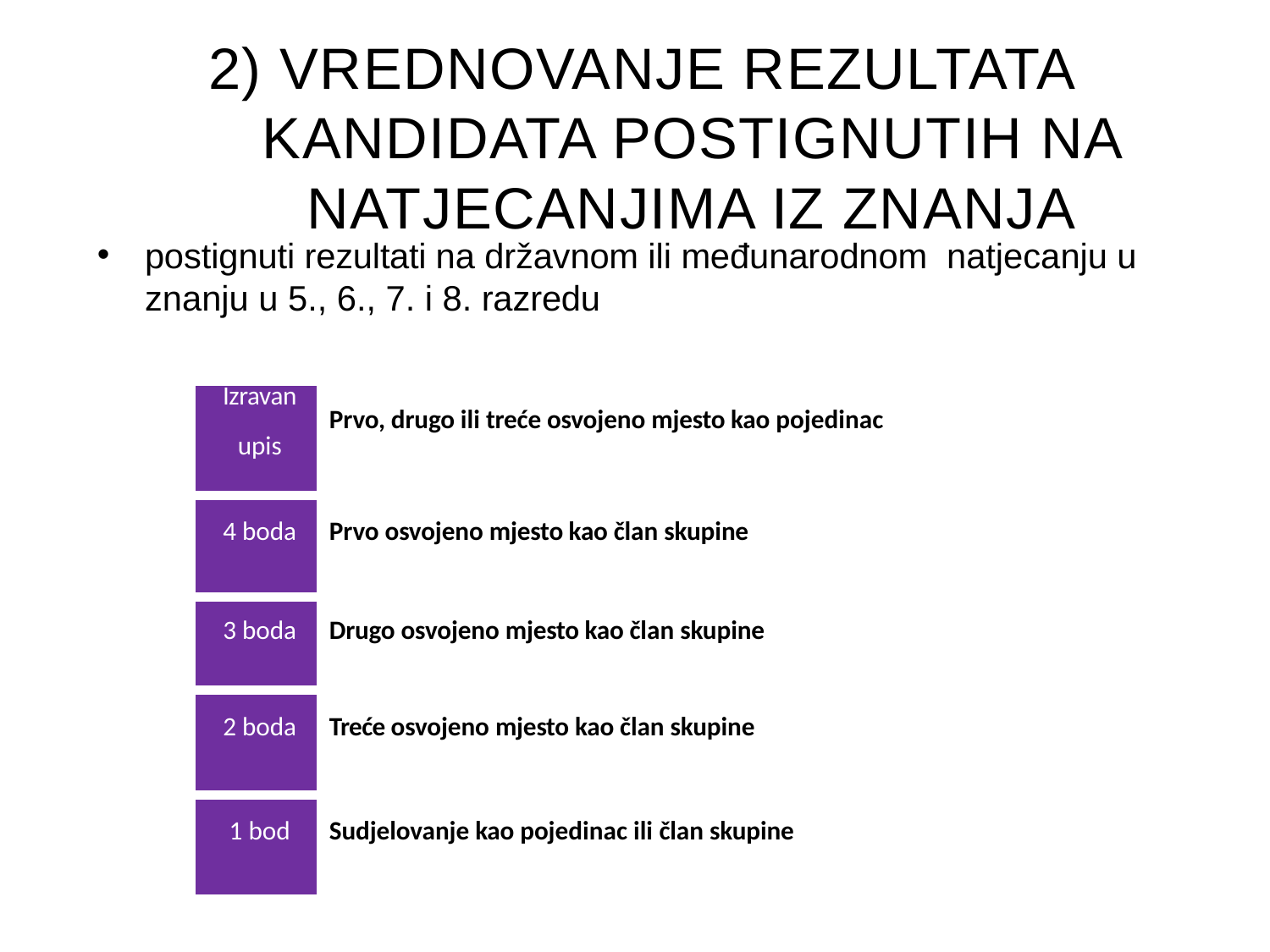

# 2) Vrednovanje rezultata kandidata postignutih na natjecanjima iz znanja
postignuti rezultati na državnom ili međunarodnom  natjecanju u znanju u 5., 6., 7. i 8. razredu

| Izravan upis | Prvo, drugo ili treće osvojeno mjesto kao pojedinac |
| --- | --- |
| 4 boda | Prvo osvojeno mjesto kao član skupine |
| 3 boda | Drugo osvojeno mjesto kao član skupine |
| 2 boda | Treće osvojeno mjesto kao član skupine |
| 1 bod | Sudjelovanje kao pojedinac ili član skupine |